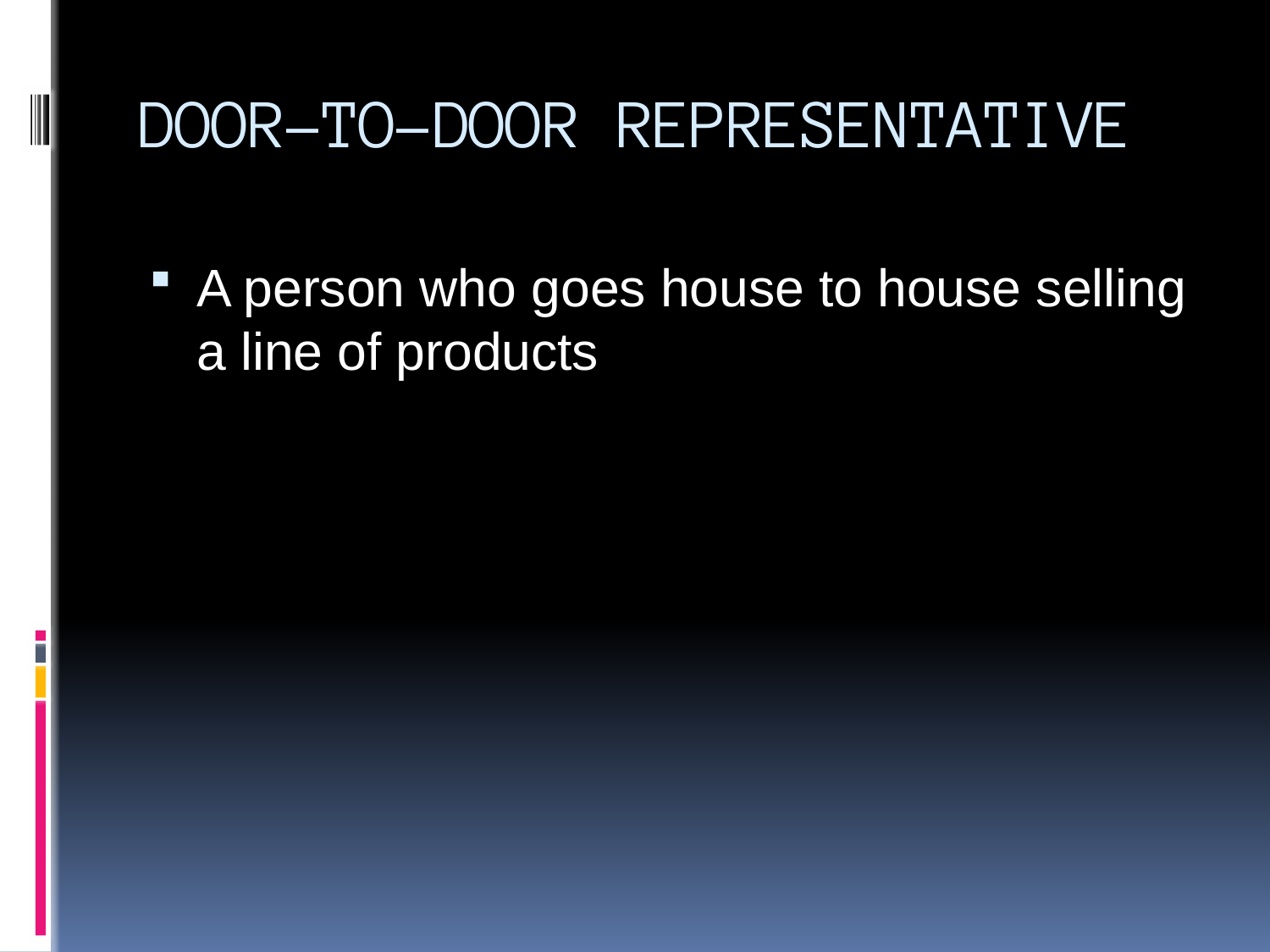

# DOOR-TO-DOOR REPRESENTATIVE
A person who goes house to house selling a line of products